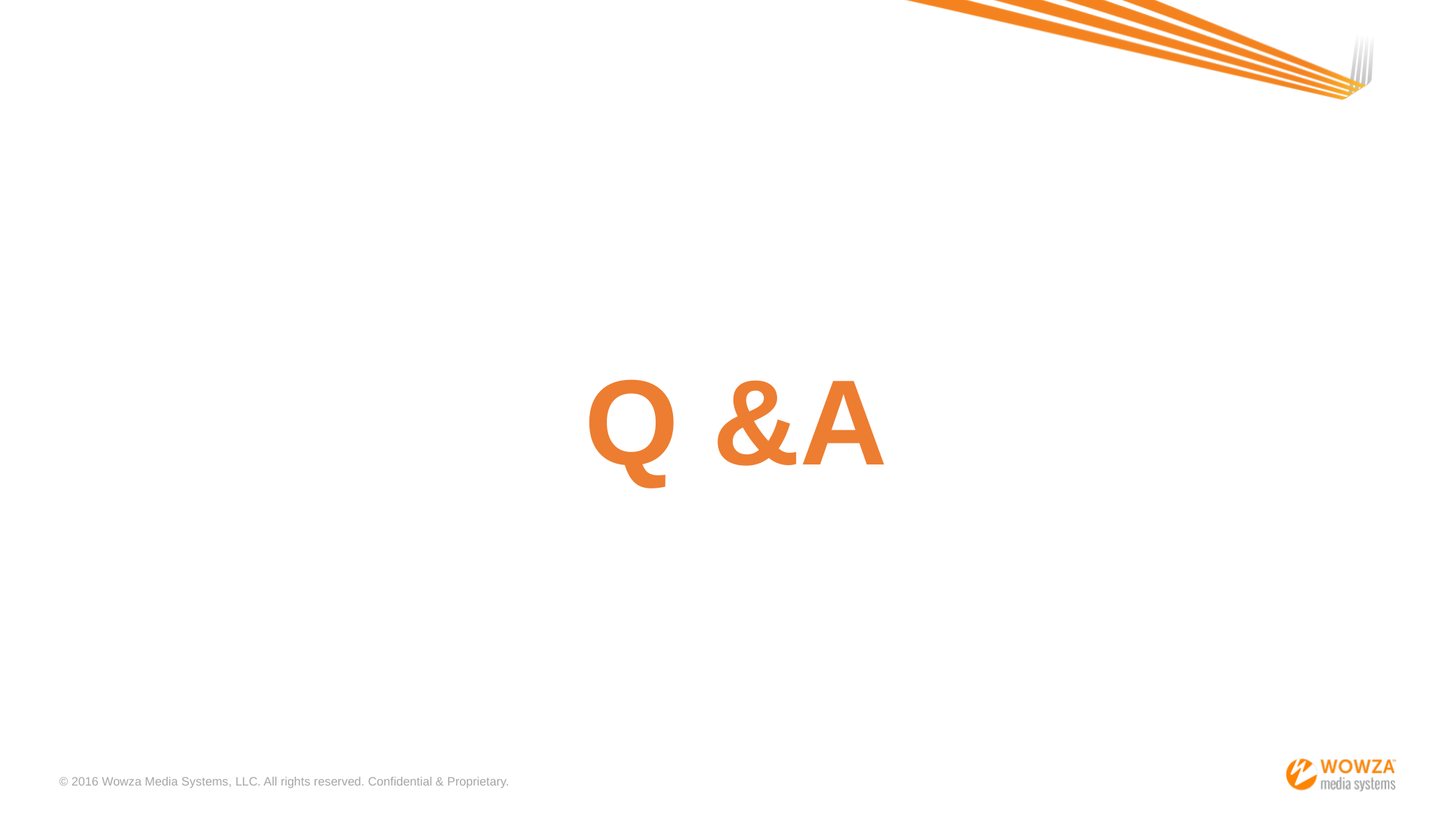

Q &A
© 2016 Wowza Media Systems, LLC. All rights reserved. Confidential & Proprietary.